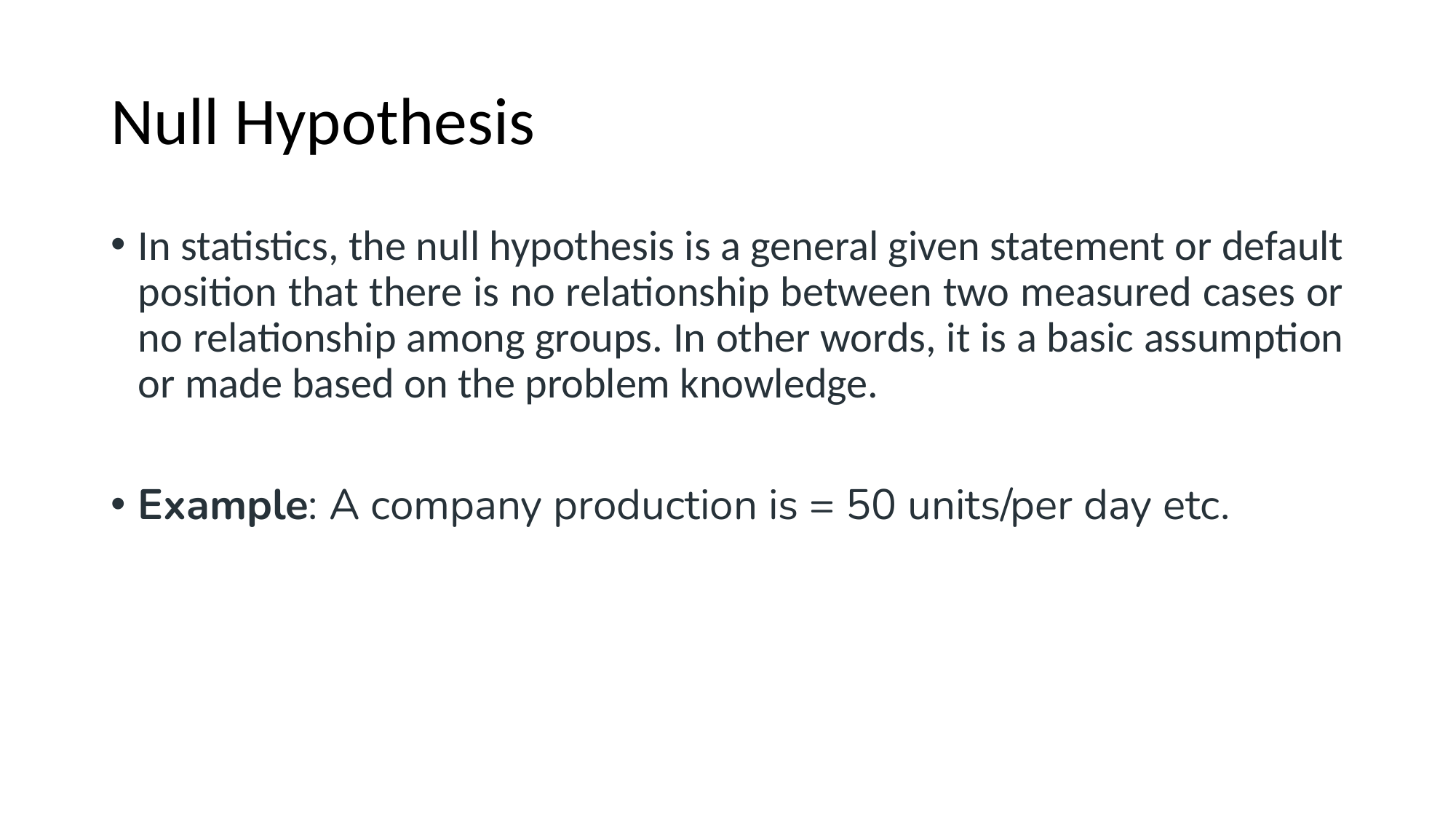

# Null Hypothesis
In statistics, the null hypothesis is a general given statement or default position that there is no relationship between two measured cases or no relationship among groups. In other words, it is a basic assumption or made based on the problem knowledge.

Example: A company production is = 50 units/per day etc.